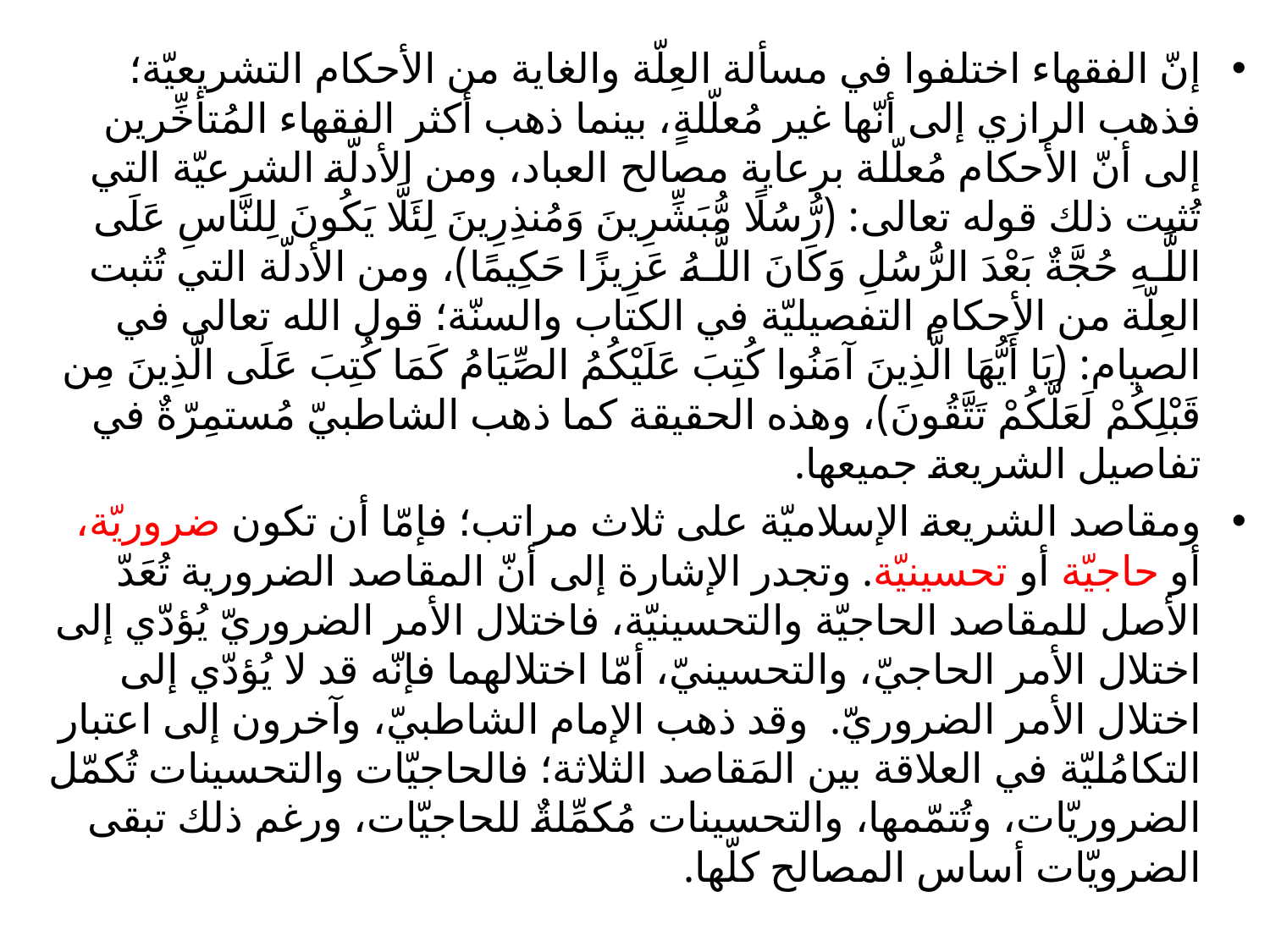

إنّ الفقهاء اختلفوا في مسألة العِلّة والغاية من الأحكام التشريعيّة؛ فذهب الرازي إلى أنّها غير مُعلّلةٍ، بينما ذهب أكثر الفقهاء المُتأخِّرين إلى أنّ الأحكام مُعلّلة برعاية مصالح العباد، ومن الأدلّة الشرعيّة التي تُثبت ذلك قوله تعالى: (رُّسُلًا مُّبَشِّرِينَ وَمُنذِرِينَ لِئَلَّا يَكُونَ لِلنَّاسِ عَلَى اللَّـهِ حُجَّةٌ بَعْدَ الرُّسُلِ وَكَانَ اللَّـهُ عَزِيزًا حَكِيمًا)، ومن الأدلّة التي تُثبت العِلّة من الأحكام التفصيليّة في الكتاب والسنّة؛ قول الله تعالى في الصيام: (يَا أَيُّهَا الَّذِينَ آمَنُوا كُتِبَ عَلَيْكُمُ الصِّيَامُ كَمَا كُتِبَ عَلَى الَّذِينَ مِن قَبْلِكُمْ لَعَلَّكُمْ تَتَّقُونَ)، وهذه الحقيقة كما ذهب الشاطبيّ مُستمِرّةٌ في تفاصيل الشريعة جميعها.
ومقاصد الشريعة الإسلاميّة على ثلاث مراتب؛ فإمّا أن تكون ضروريّة، أو حاجيّة أو تحسينيّة. وتجدر الإشارة إلى أنّ المقاصد الضرورية تُعَدّ الأصل للمقاصد الحاجيّة والتحسينيّة، فاختلال الأمر الضروريّ يُؤدّي إلى اختلال الأمر الحاجيّ، والتحسينيّ، أمّا اختلالهما فإنّه قد لا يُؤدّي إلى اختلال الأمر الضروريّ.  وقد ذهب الإمام الشاطبيّ، وآخرون إلى اعتبار التكامُليّة في العلاقة بين المَقاصد الثلاثة؛ فالحاجيّات والتحسينات تُكمّل الضروريّات، وتُتمّمها، والتحسينات مُكمِّلةٌ للحاجيّات، ورغم ذلك تبقى الضرويّات أساس المصالح كلّها.